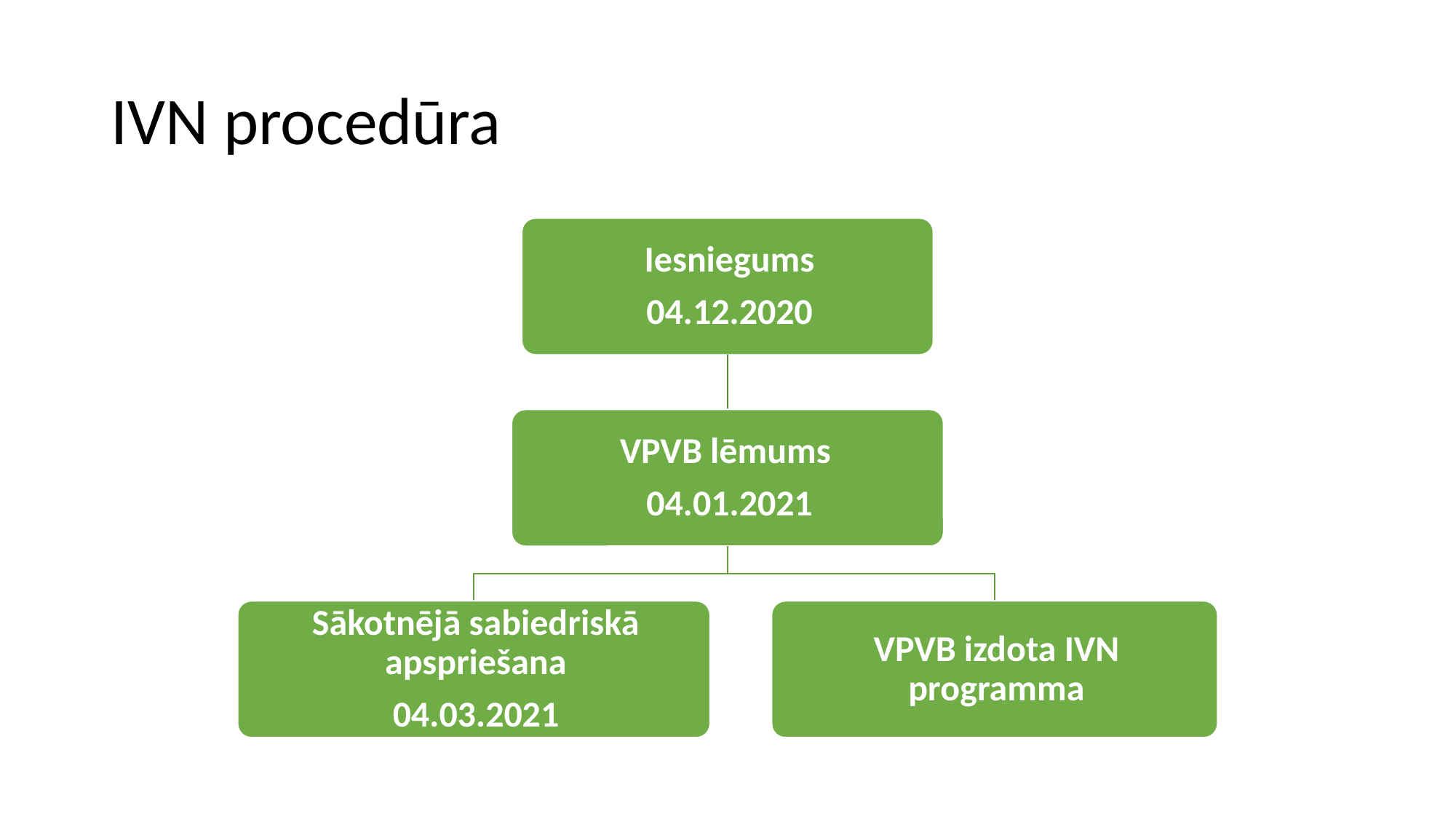

# IVN procedūra
Iesniegums
04.12.2020
VPVB lēmums
04.01.2021
Sākotnējā sabiedriskā apspriešana
04.03.2021
VPVB izdota IVN programma